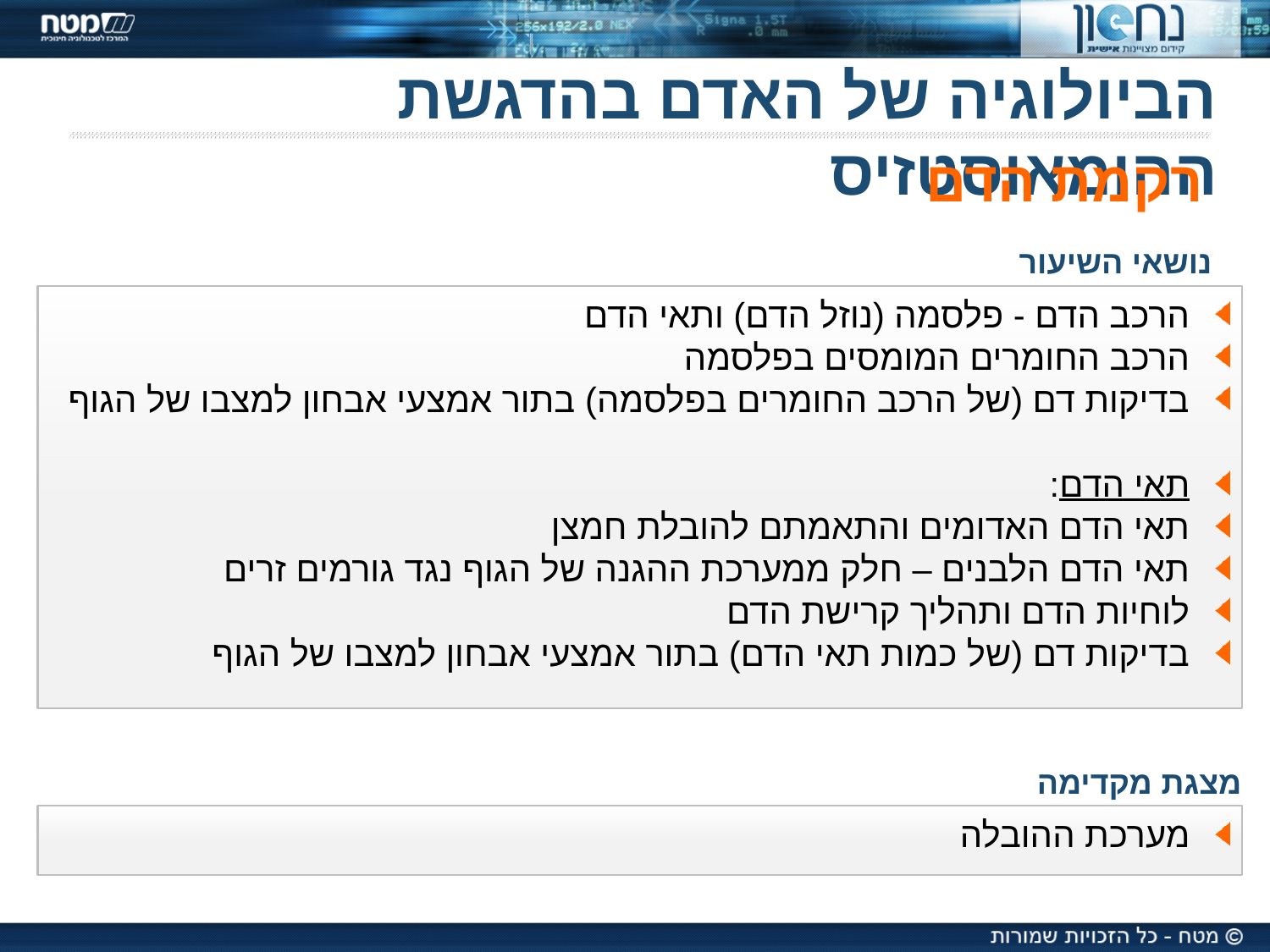

הביולוגיה של האדם בהדגשת ההומאוסטזיס

רקמת הדם
נושאי השיעור
 הרכב הדם - פלסמה (נוזל הדם) ותאי הדם
 הרכב החומרים המומסים בפלסמה
 בדיקות דם (של הרכב החומרים בפלסמה) בתור אמצעי אבחון למצבו של הגוף

 תאי הדם:
 תאי הדם האדומים והתאמתם להובלת חמצן
 תאי הדם הלבנים – חלק ממערכת ההגנה של הגוף נגד גורמים זרים
 לוחיות הדם ותהליך קרישת הדם
 בדיקות דם (של כמות תאי הדם) בתור אמצעי אבחון למצבו של הגוף

מצגת מקדימה
 מערכת ההובלה